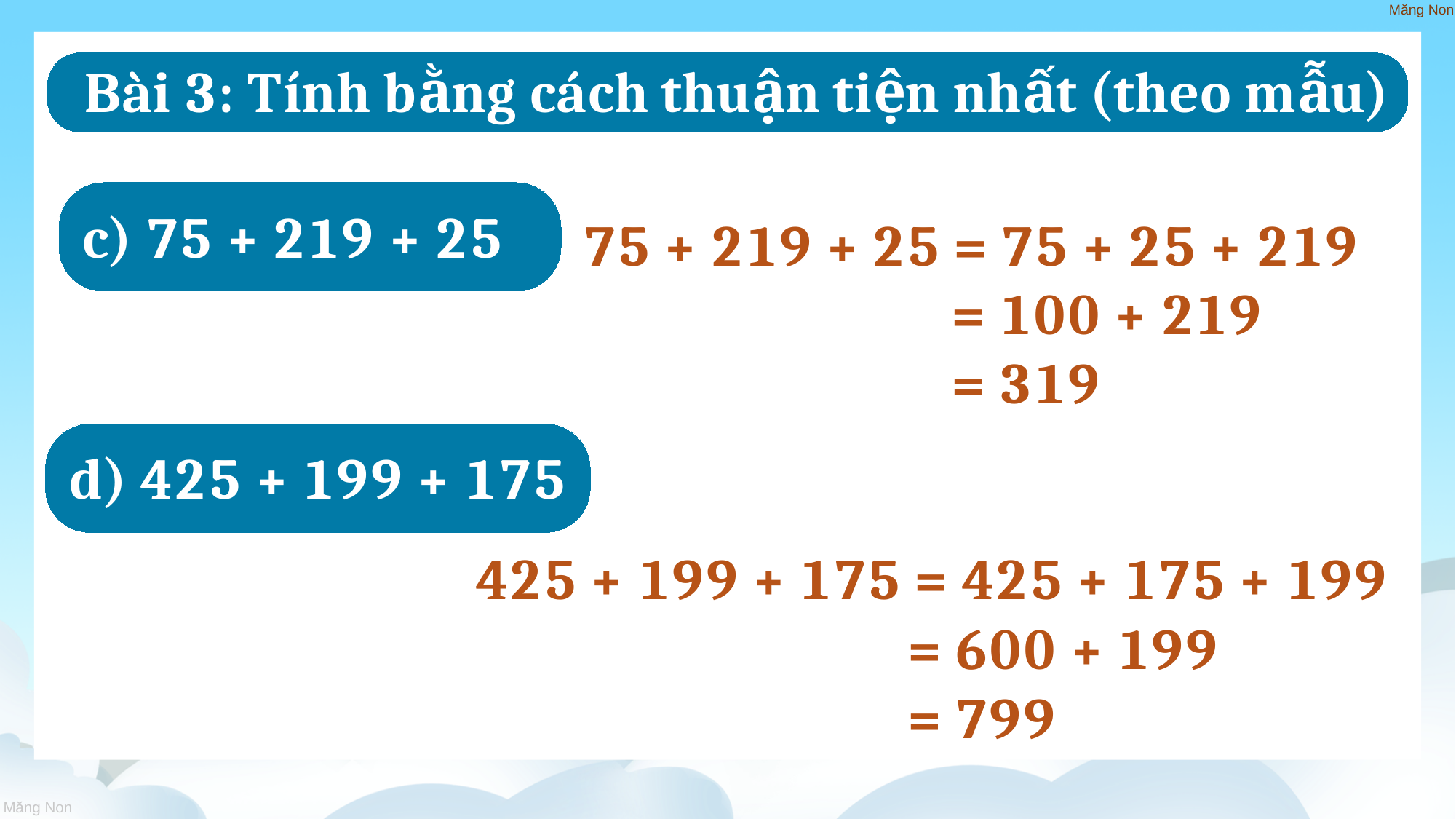

Bài 3: Tính bằng cách thuận tiện nhất (theo mẫu)

c) 75 + 219 + 25
75 + 219 + 25 = 75 + 25 + 219
                             = 100 + 219
                             = 319

d) 425 + 199 + 175
425 + 199 + 175 = 425 + 175 + 199
                                  = 600 + 199
                                  = 799